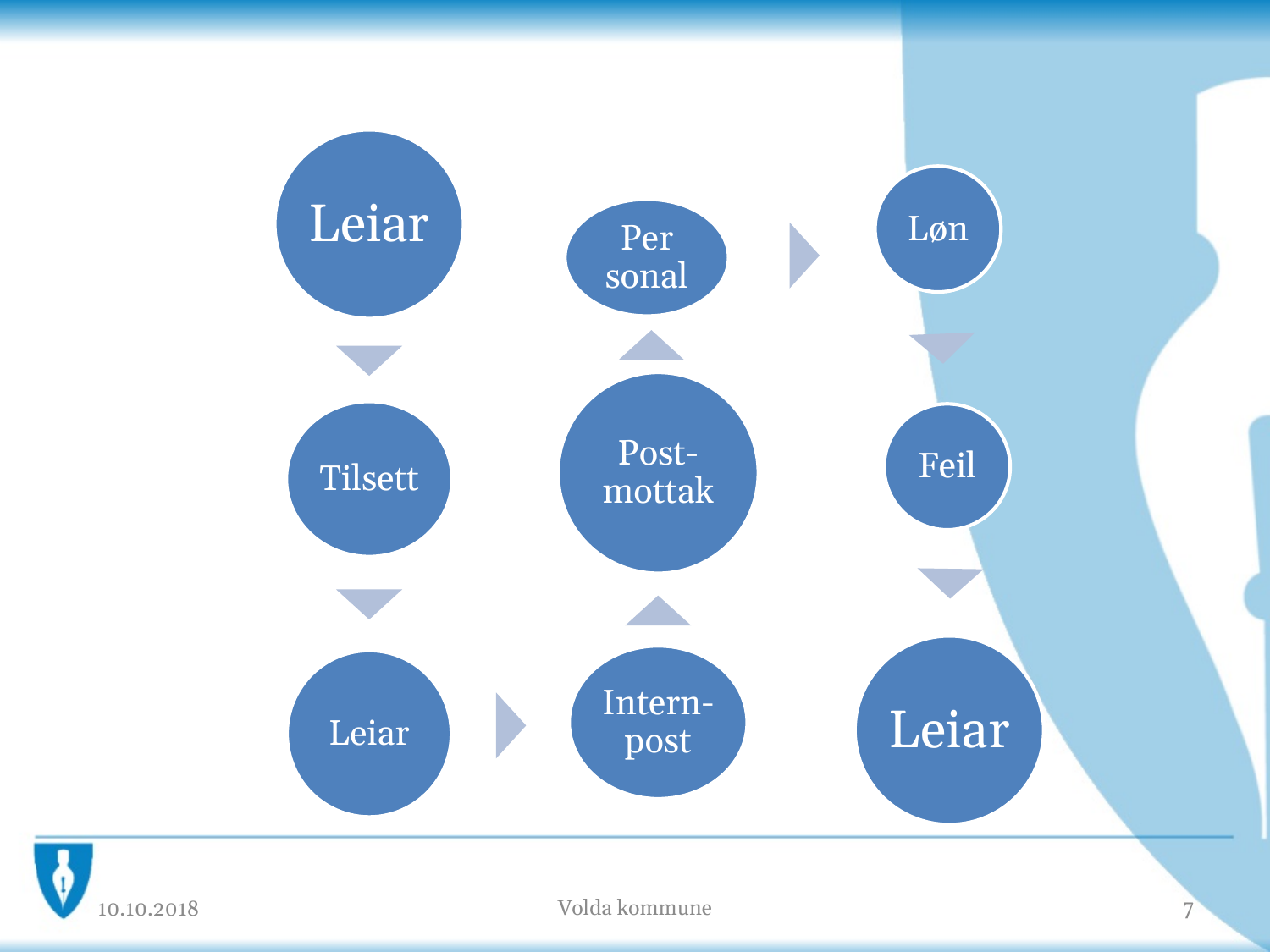

#
Leiar
Tilsett
Leiar
Per sonal
Post-mottak
Intern-post
Løn
Feil
Leiar
10.10.2018
Volda kommune
7